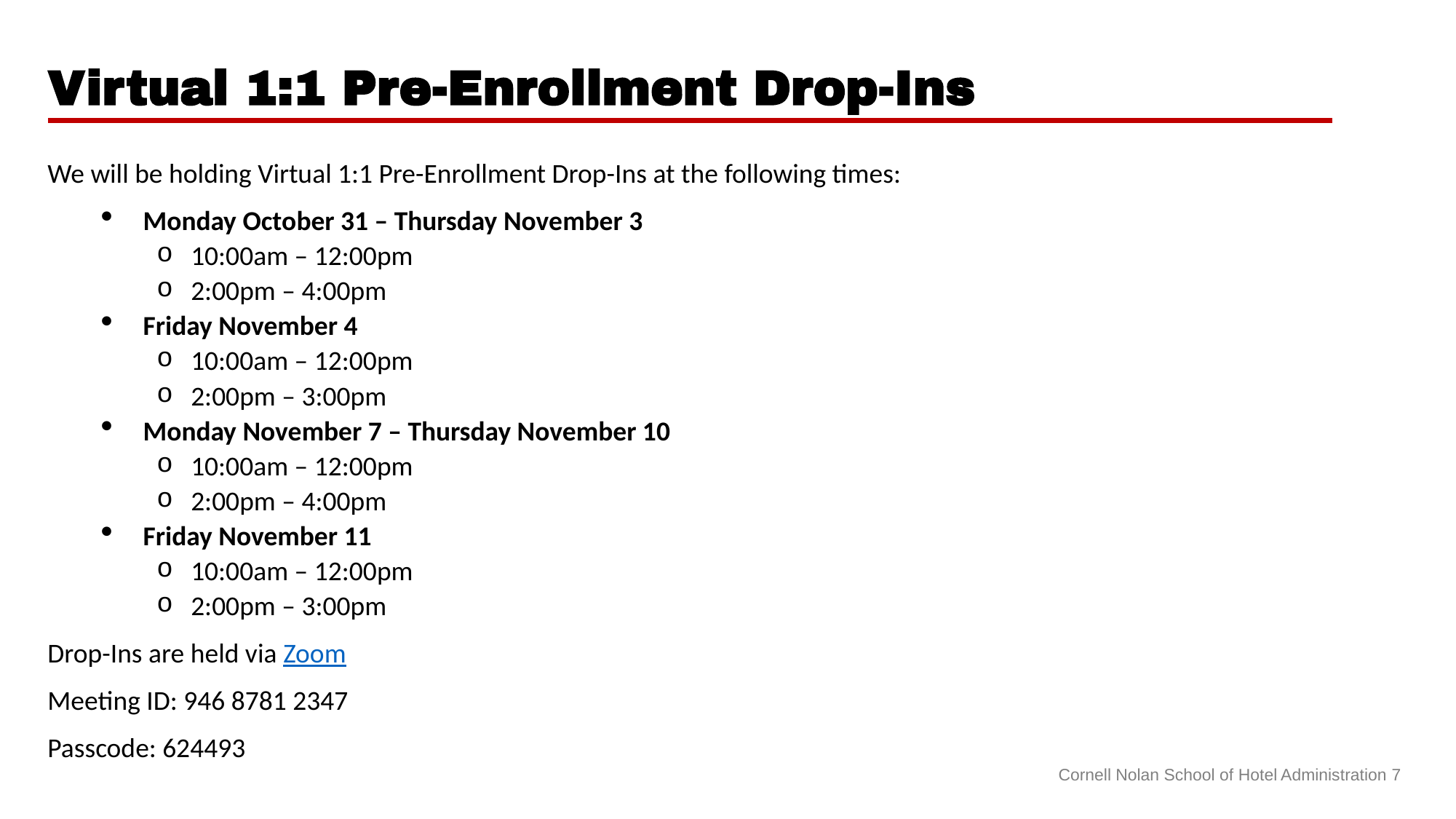

Virtual 1:1 Pre-Enrollment Drop-Ins
We will be holding Virtual 1:1 Pre-Enrollment Drop-Ins at the following times:
Monday October 31 – Thursday November 3
10:00am – 12:00pm
2:00pm – 4:00pm
Friday November 4
10:00am – 12:00pm
2:00pm – 3:00pm
Monday November 7 – Thursday November 10
10:00am – 12:00pm
2:00pm – 4:00pm
Friday November 11
10:00am – 12:00pm
2:00pm – 3:00pm
Drop-Ins are held via Zoom
Meeting ID: 946 8781 2347
Passcode: 624493

Cornell Nolan School of Hotel Administration 7